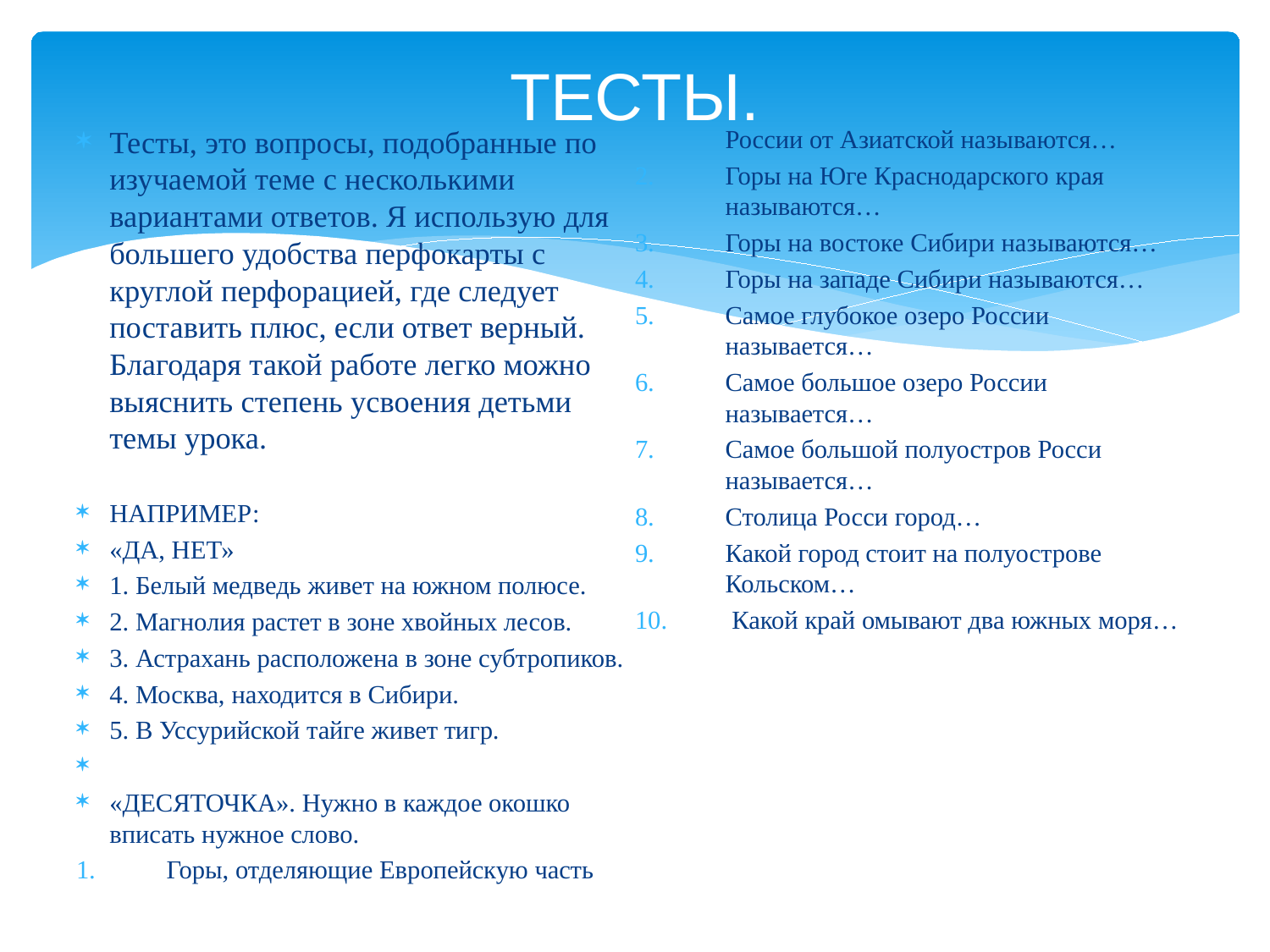

# ТЕСТЫ.
Тесты, это вопросы, подобранные по изучаемой теме с несколькими вариантами ответов. Я использую для большего удобства перфокарты с круглой перфорацией, где следует поставить плюс, если ответ верный.  Благодаря такой работе легко можно выяснить степень усвоения детьми темы урока.

НАПРИМЕР:
«ДА, НЕТ»
1. Белый медведь живет на южном полюсе.
2. Магнолия растет в зоне хвойных лесов.
3. Астрахань расположена в зоне субтропиков.
4. Москва, находится в Сибири.
5. В Уссурийской тайге живет тигр.

«ДЕСЯТОЧКА». Нужно в каждое окошко вписать нужное слово.
Горы, отделяющие Европейскую часть России от Азиатской называются…
Горы на Юге Краснодарского края называются…
Горы на востоке Сибири называются…
Горы на западе Сибири называются…
Самое глубокое озеро России называется…
Самое большое озеро России называется…
Самое большой полуостров Росси называется…
Столица Росси город…
Какой город стоит на полуострове Кольском…
 Какой край омывают два южных моря…